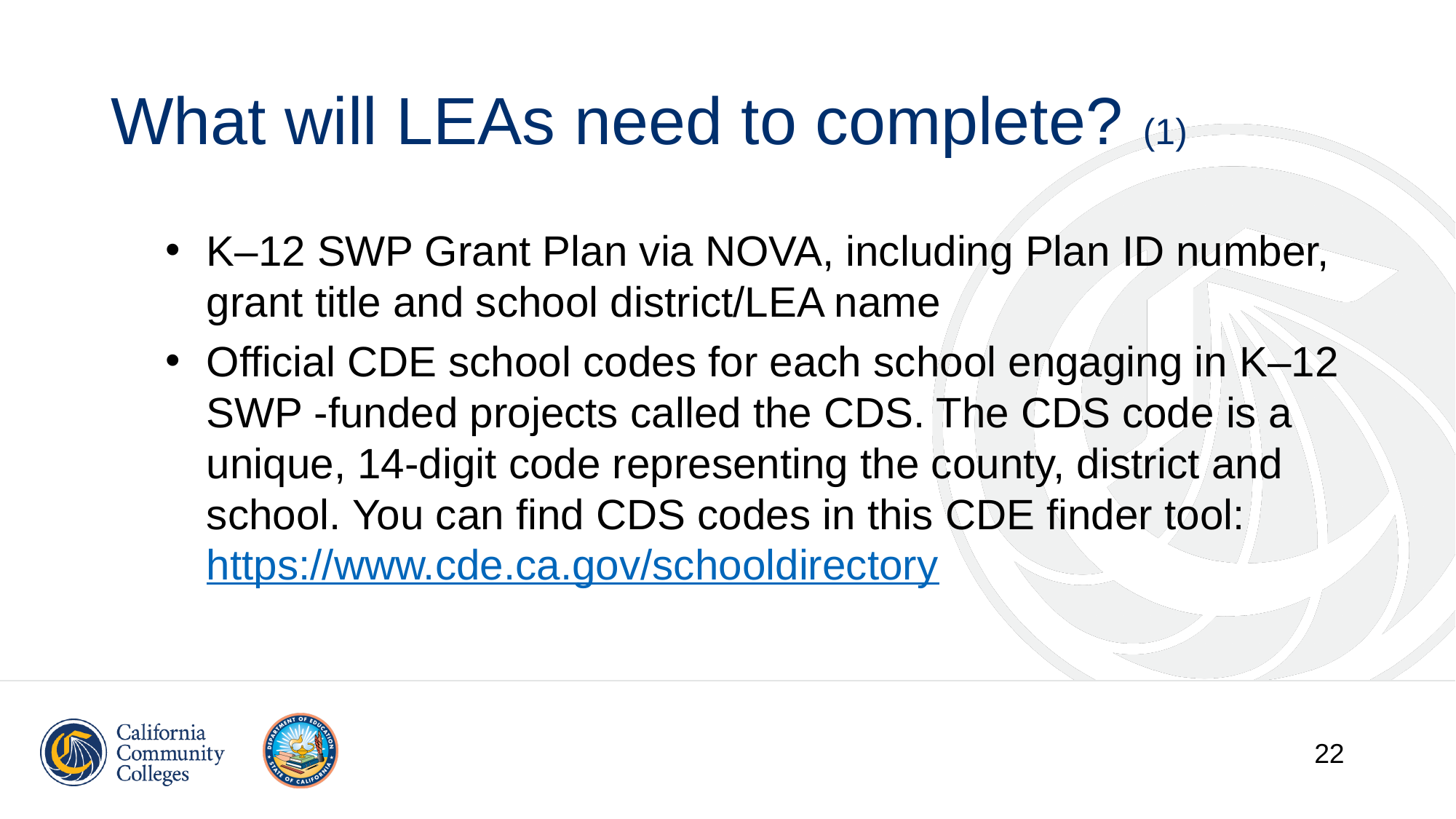

# What will LEAs need to complete? (1)
K–12 SWP Grant Plan via NOVA, including Plan ID number, grant title and school district/LEA name
Official CDE school codes for each school engaging in K–12 SWP -funded projects called the CDS. The CDS code is a unique, 14-digit code representing the county, district and school. You can find CDS codes in this CDE finder tool: https://www.cde.ca.gov/schooldirectory
22